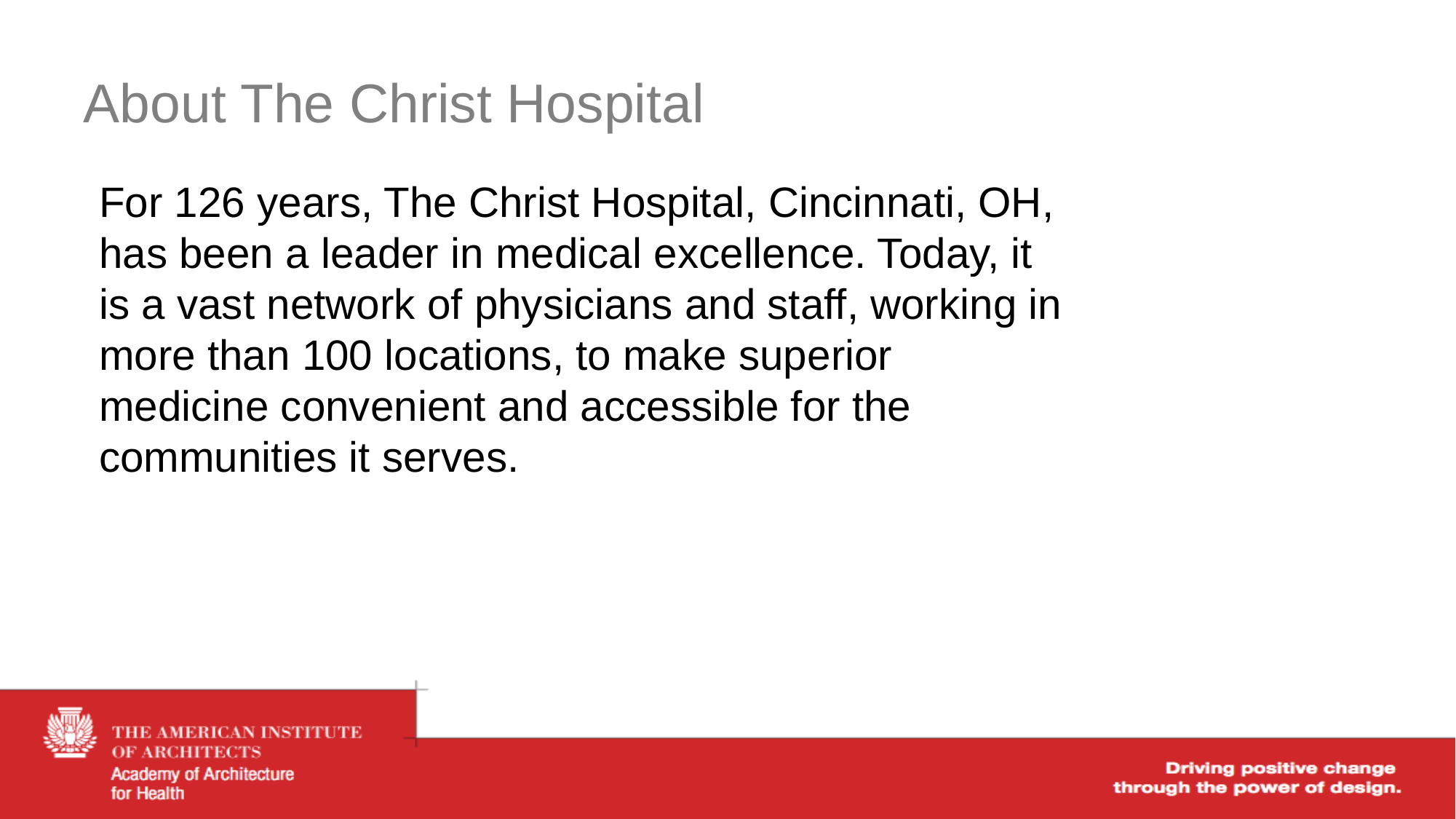

# About The Christ Hospital
For 126 years, The Christ Hospital, Cincinnati, OH, has been a leader in medical excellence. Today, it is a vast network of physicians and staff, working in more than 100 locations, to make superior medicine convenient and accessible for the communities it serves.